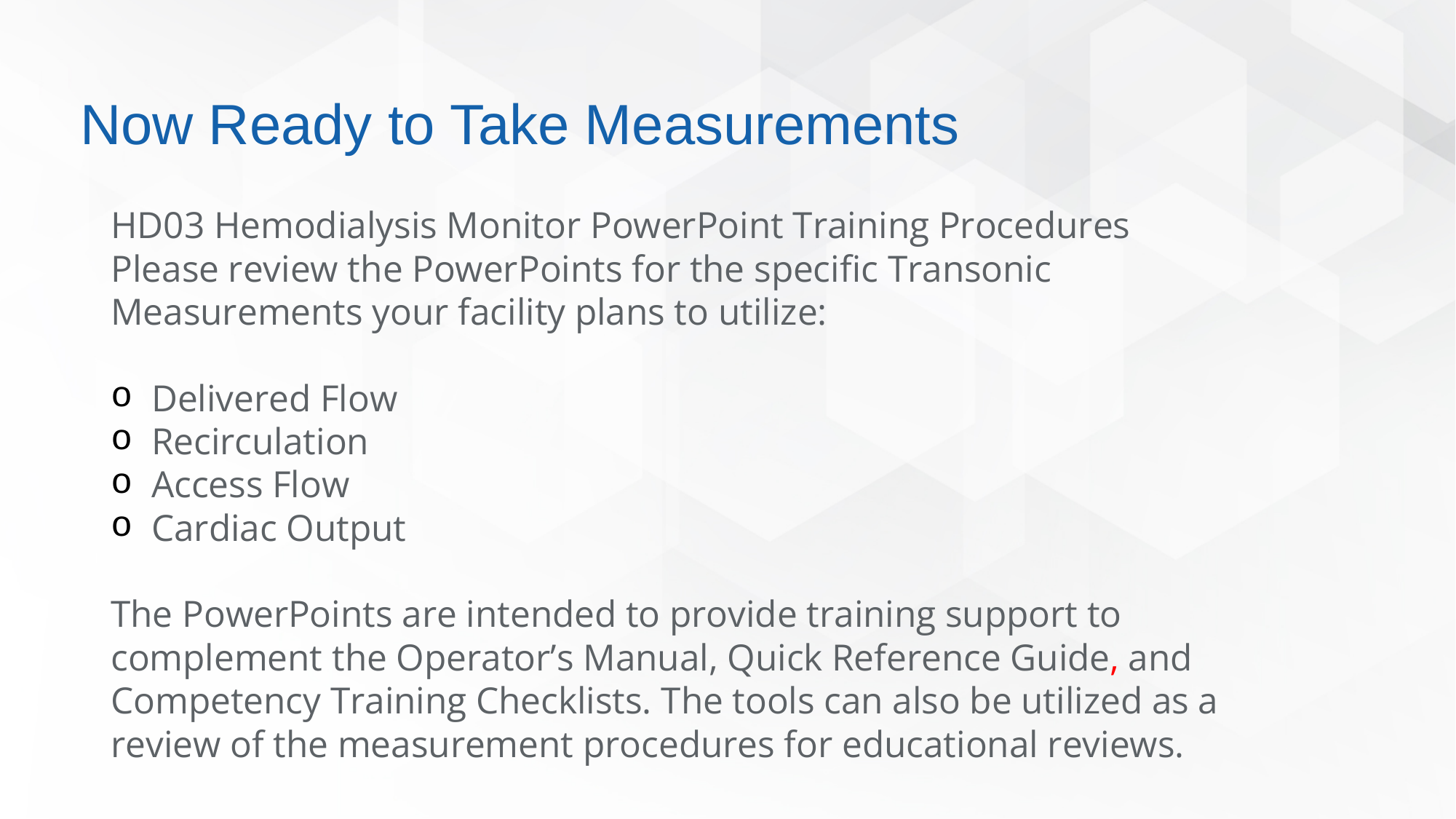

# Now Ready to Take Measurements
HD03 Hemodialysis Monitor PowerPoint Training Procedures
Please review the PowerPoints for the specific Transonic Measurements your facility plans to utilize:

Delivered Flow
Recirculation
Access Flow
Cardiac Output

The PowerPoints are intended to provide training support to complement the Operator’s Manual, Quick Reference Guide, and Competency Training Checklists. The tools can also be utilized as a review of the measurement procedures for educational reviews.